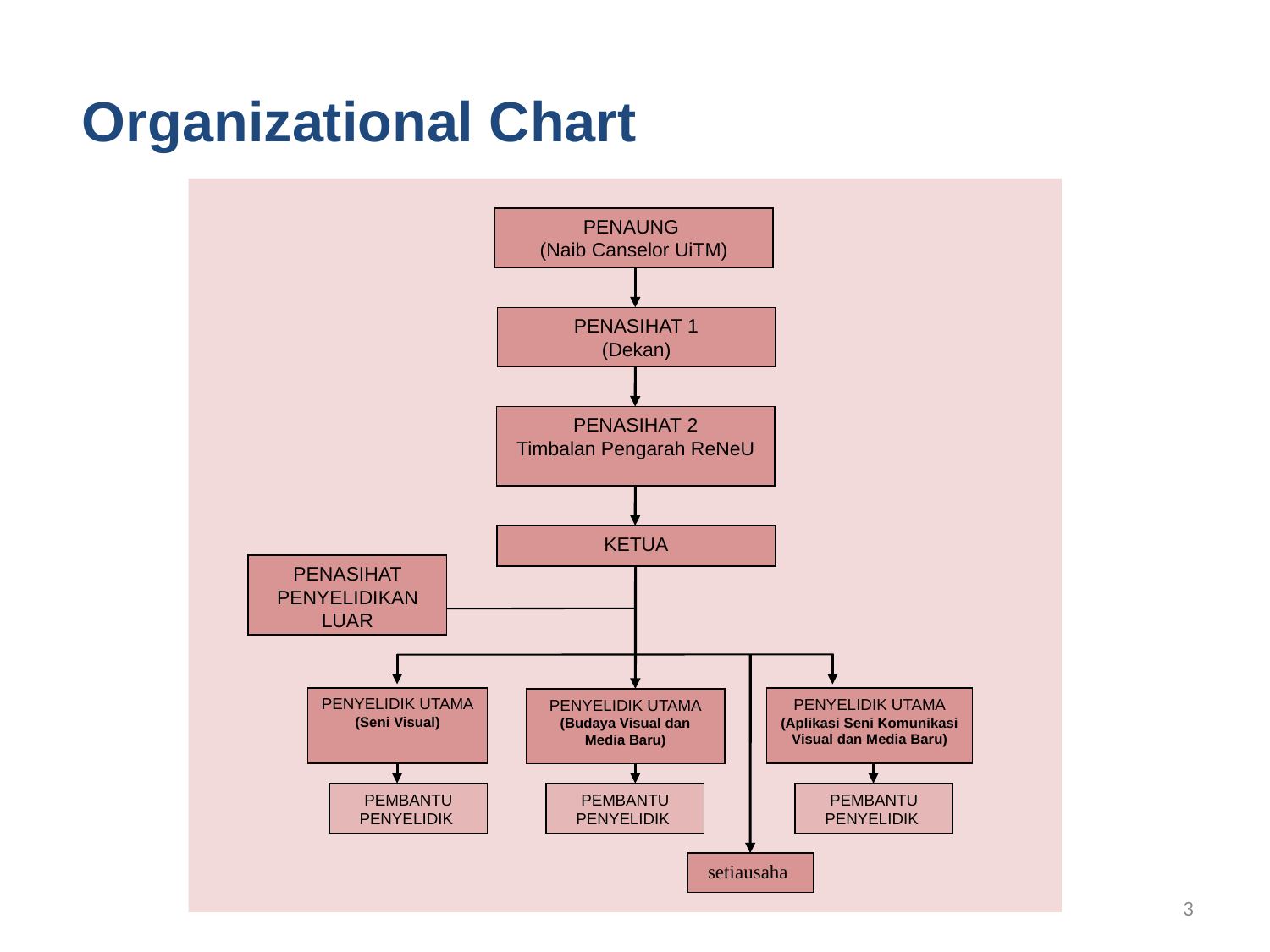

Organizational Chart

PENAUNG
(Naib Canselor UiTM)
PENASIHAT 1
(Dekan)
PENASIHAT 2
Timbalan Pengarah ReNeU
KETUA
PENASIHAT PENYELIDIKAN LUAR
PENYELIDIK UTAMA
(Seni Visual)

PENYELIDIK UTAMA
(Aplikasi Seni Komunikasi Visual dan Media Baru)

PENYELIDIK UTAMA
(Budaya Visual dan Media Baru)

PEMBANTU PENYELIDIK
PEMBANTU PENYELIDIK
PEMBANTU PENYELIDIK
setiausaha
3